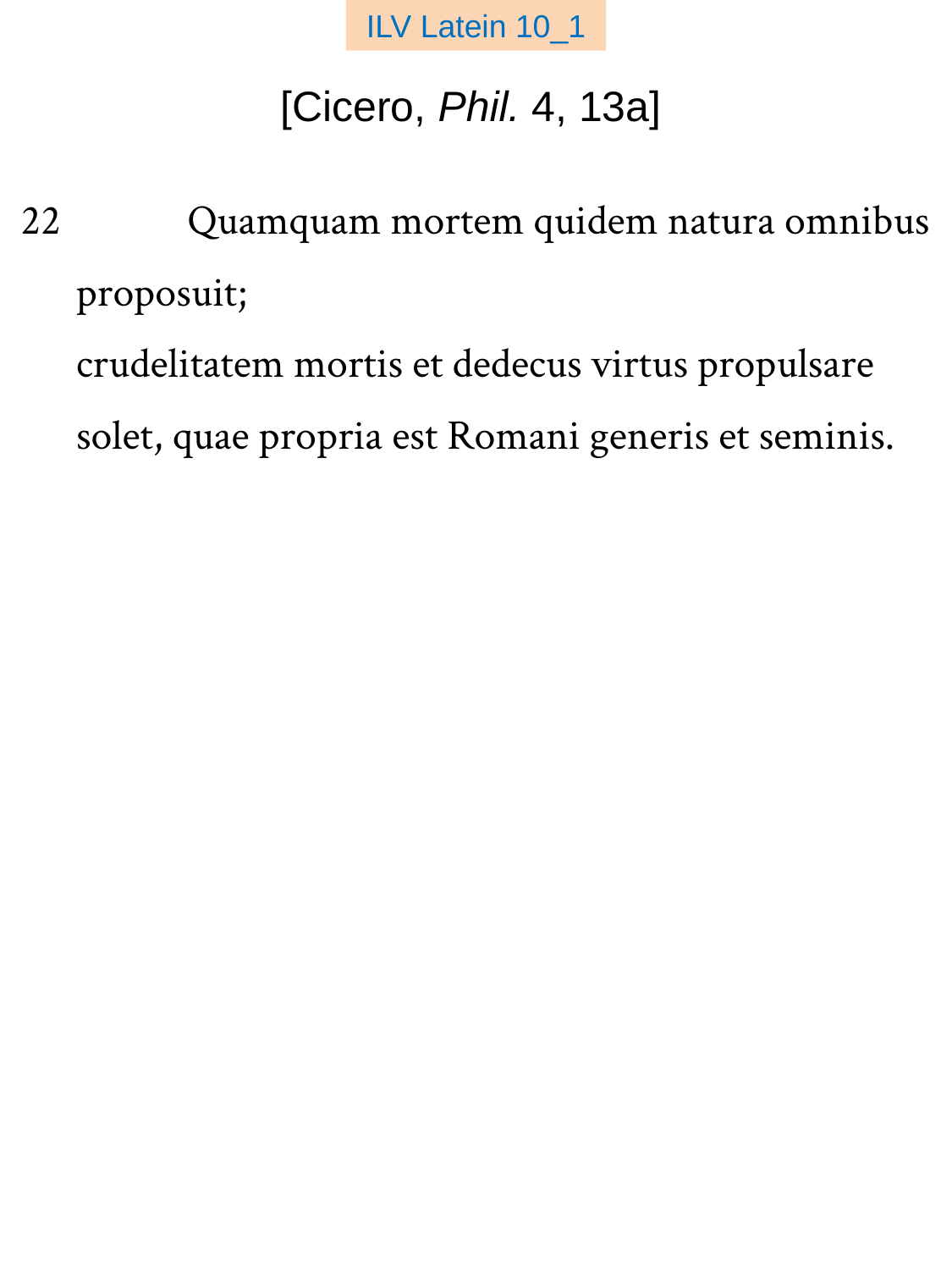

ILV Latein 10_1
[Cicero, Phil. 4, 13a]
 22	Quamquam mortem quidem natura omnibus
	proposuit;
	crudelitatem mortis et dedecus virtus propulsare
	solet, quae propria est Romani generis et seminis.